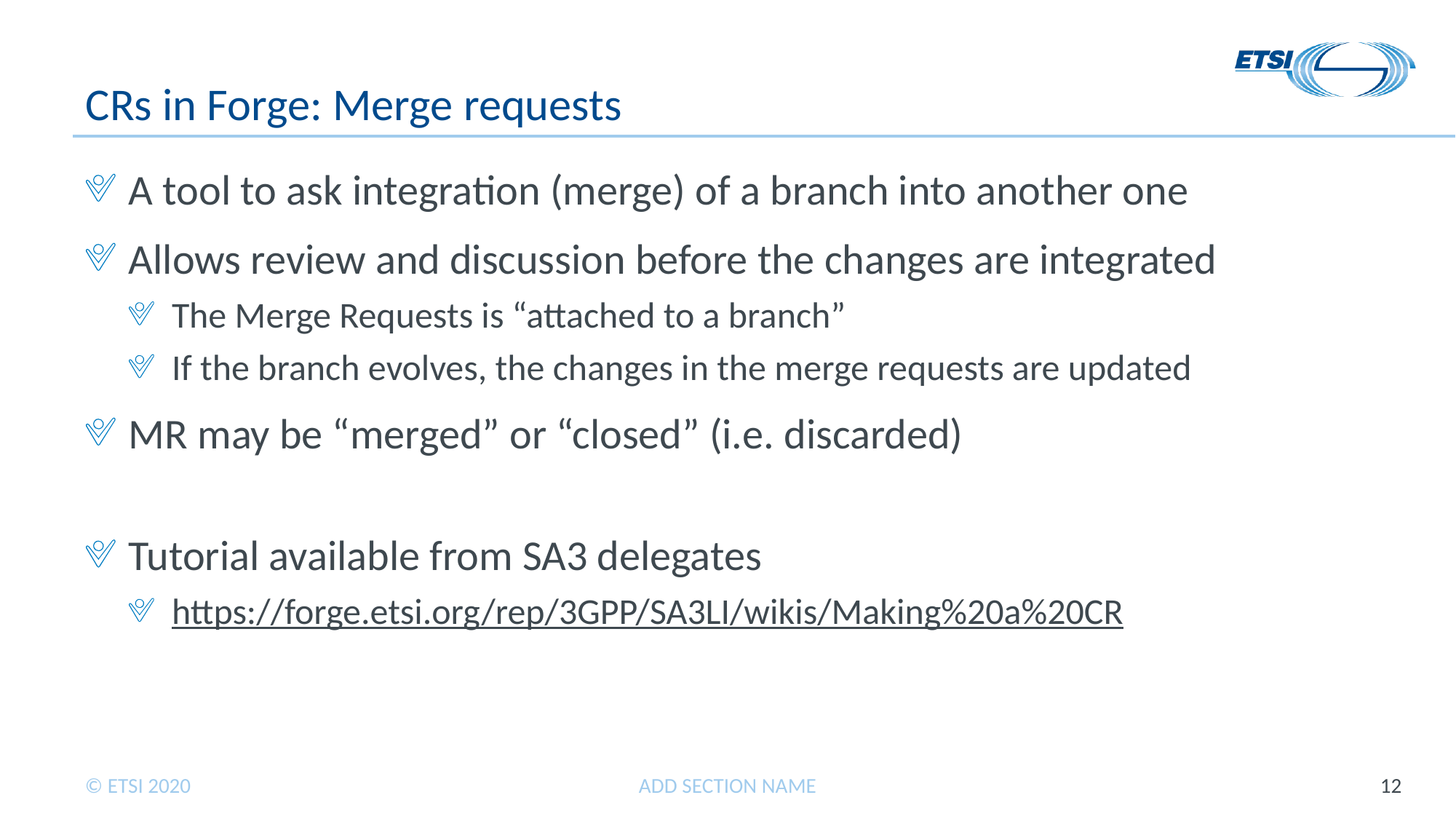

# CRs in Forge: Merge requests
A tool to ask integration (merge) of a branch into another one
Allows review and discussion before the changes are integrated
The Merge Requests is “attached to a branch”
If the branch evolves, the changes in the merge requests are updated
MR may be “merged” or “closed” (i.e. discarded)

Tutorial available from SA3 delegates
https://forge.etsi.org/rep/3GPP/SA3LI/wikis/Making%20a%20CR

ADD SECTION NAME